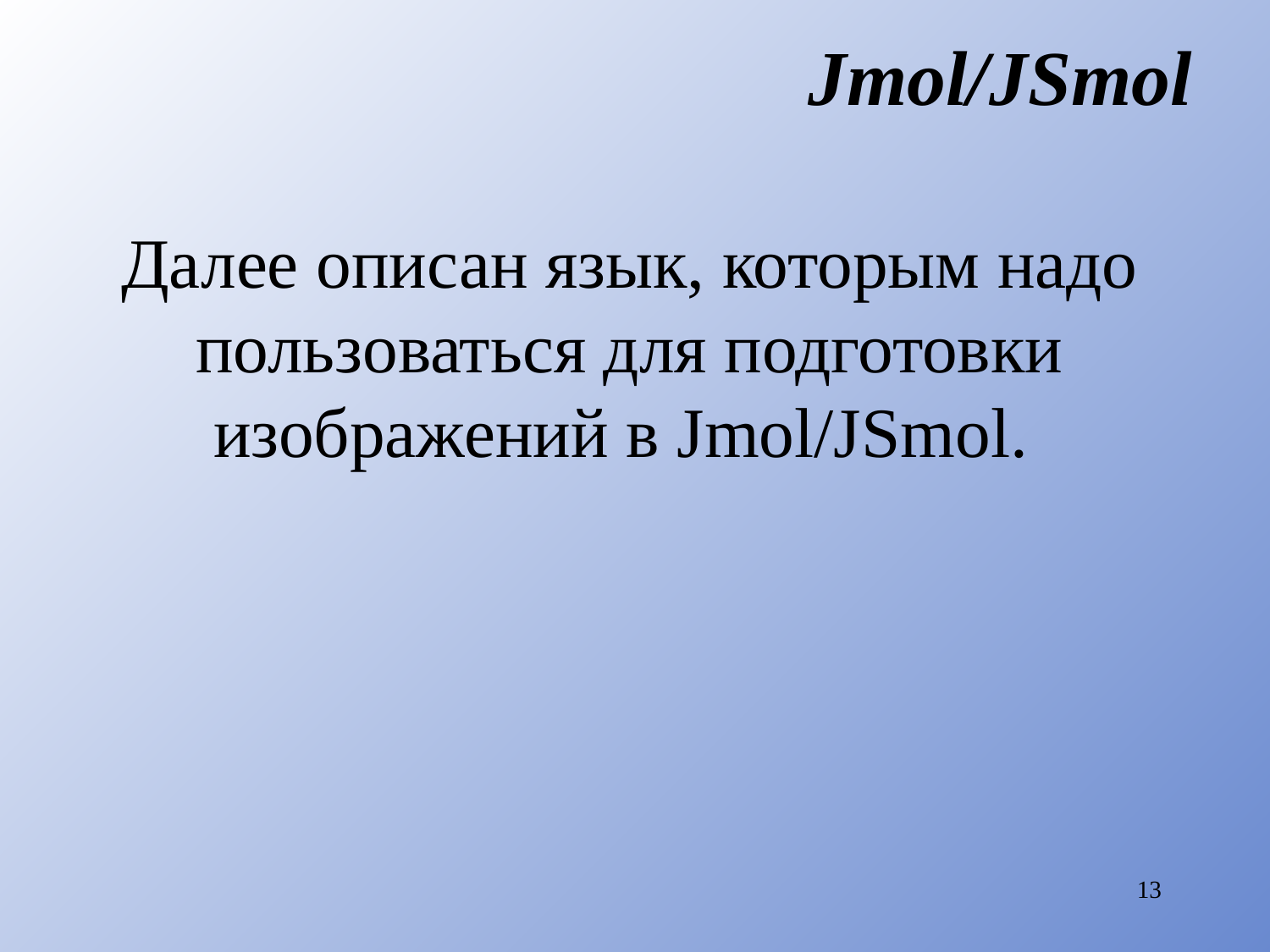

# Jmol/JSmol
Далее описан язык, которым надо пользоваться для подготовки изображений в Jmol/JSmol.

13